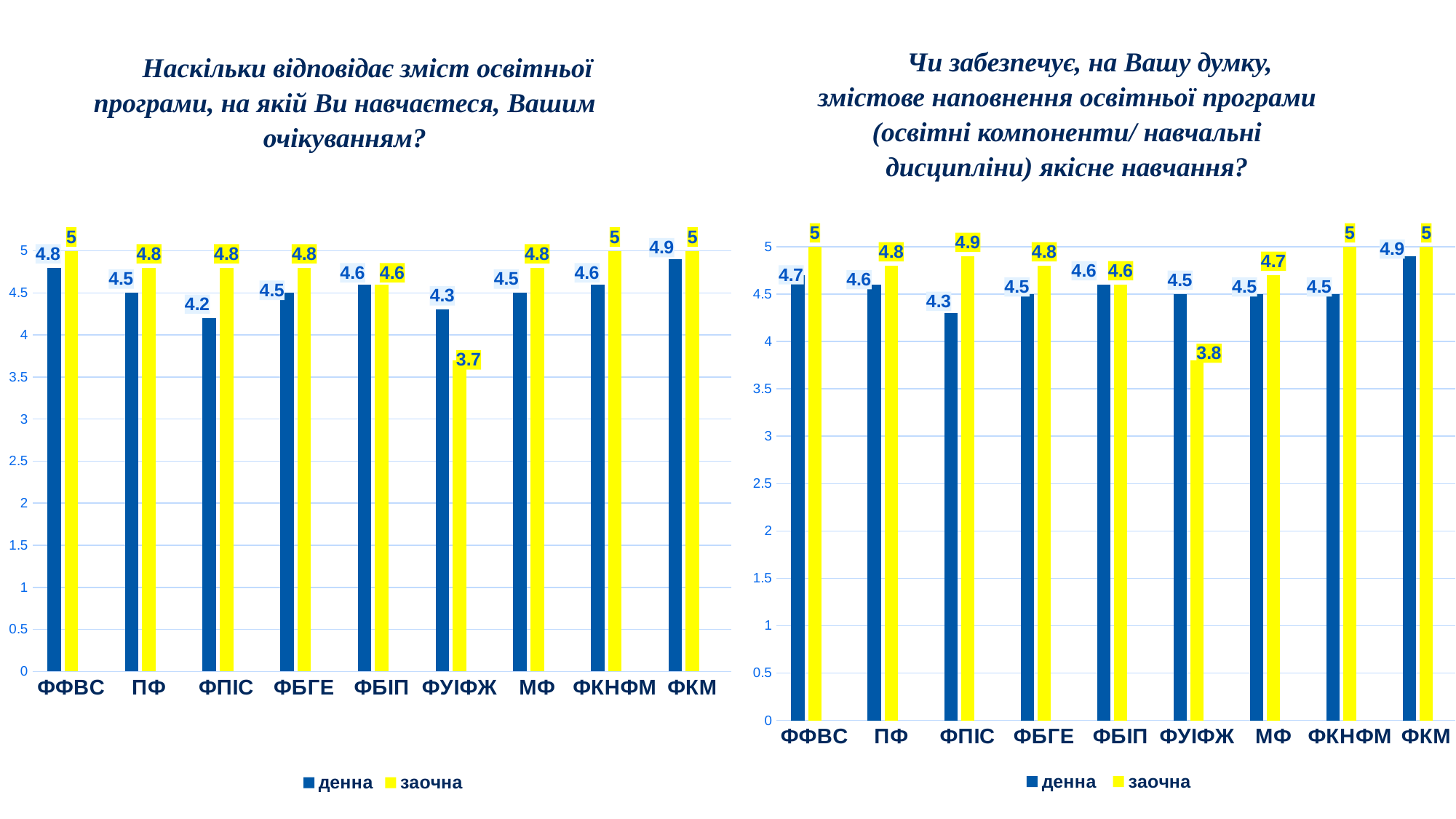

# Наскільки відповідає зміст освітньої програми, на якій Ви навчаєтеся, Вашим очікуванням?
Чи забезпечує, на Вашу думку, змістове наповнення освітньої програми (освітні компоненти/ навчальні дисципліни) якісне навчання?

|  |  |
| --- | --- |
|  |  |
|  |  |

### Chart

| Category | денна  | заочна | Стовпець1 |
|---|---|---|---|
| ФФВС | 4.7 | 5.0 | None |
| ПФ | 4.6 | 4.8 | None |
| ФПІС | 4.3 | 4.9 | None |
| ФБГЕ | 4.5 | 4.8 | None |
| ФБІП | 4.6 | 4.6 | None |
| ФУІФЖ | 4.5 | 3.8 | None |
| МФ | 4.5 | 4.7 | None |
| ФКНФМ | 4.5 | 5.0 | None |
| ФКМ | 4.9 | 5.0 | None |

### Chart

| Category | денна | заочна | Стовпець1 |
|---|---|---|---|
| ФФВС | 4.8 | 5.0 | None |
| ПФ | 4.5 | 4.8 | None |
| ФПІС | 4.2 | 4.8 | None |
| ФБГЕ | 4.5 | 4.8 | None |
| ФБІП | 4.6 | 4.6 | None |
| ФУІФЖ | 4.3 | 3.7 | None |
| МФ | 4.5 | 4.8 | None |
| ФКНФМ | 4.6 | 5.0 | None |
| ФКМ | 4.9 | 5.0 | None |